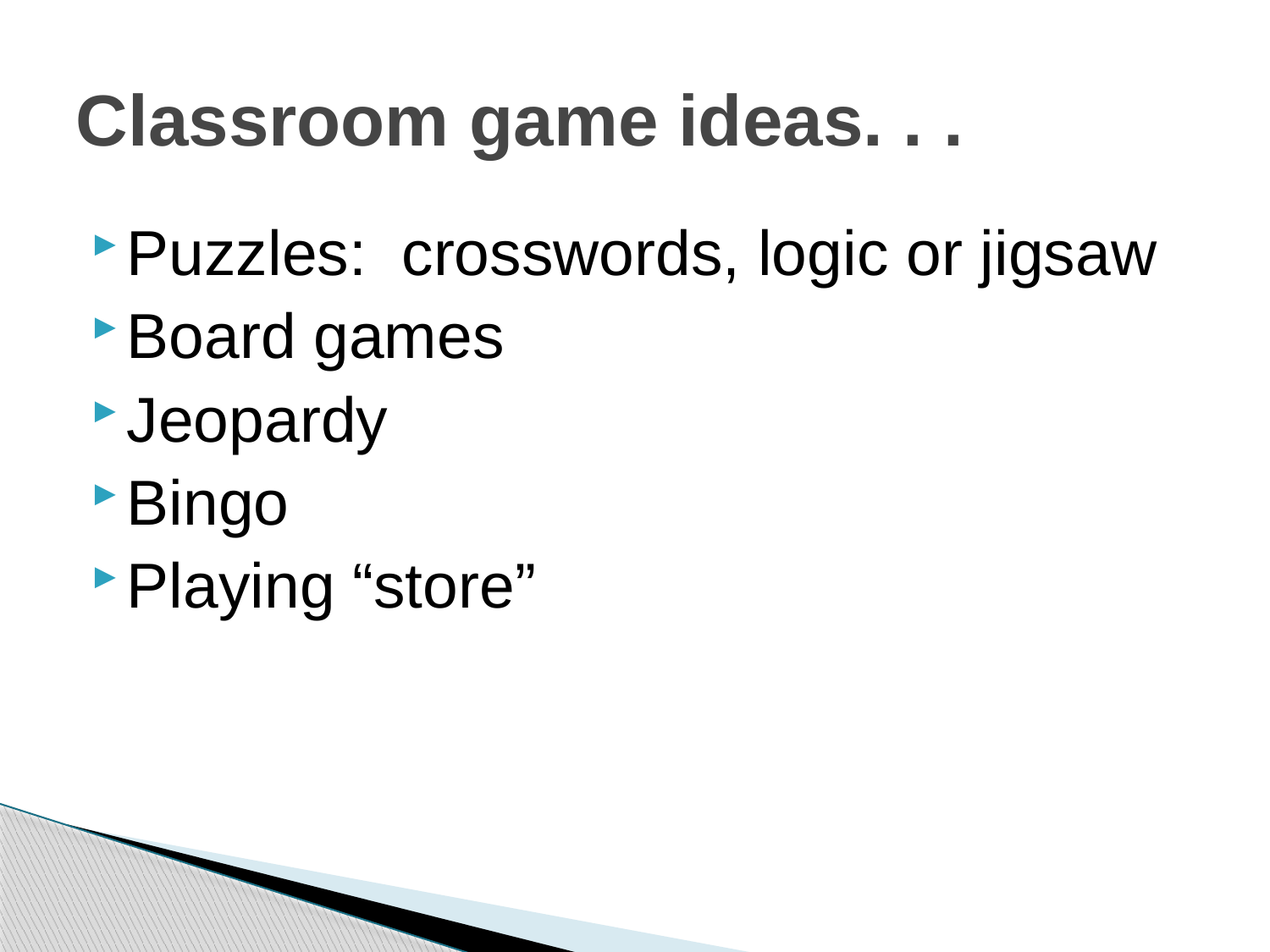

# Classroom game ideas. . .
Puzzles:  crosswords, logic or jigsaw
Board games
Jeopardy
Bingo
Playing “store”